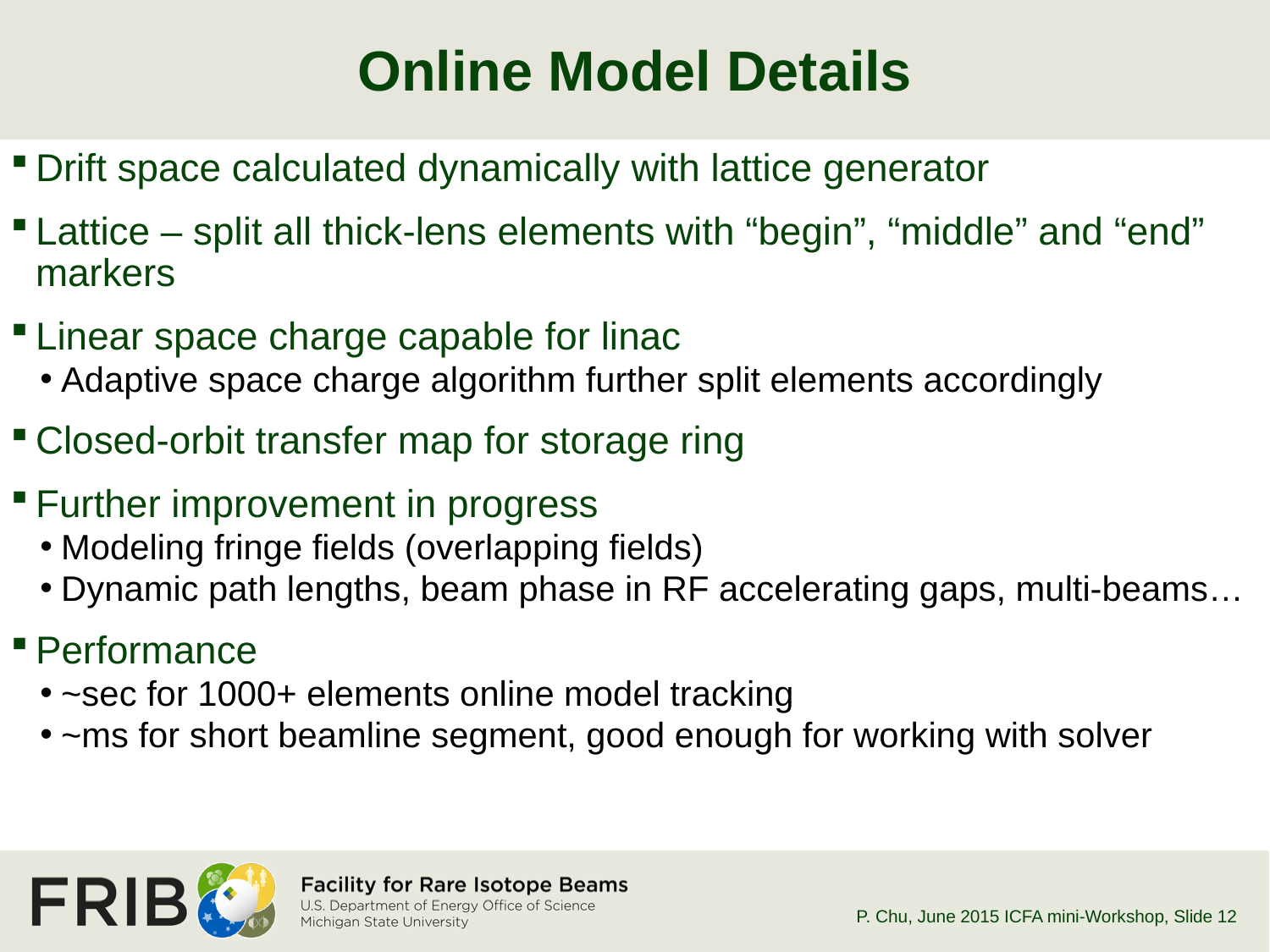

# Online Model Details
Drift space calculated dynamically with lattice generator
Lattice – split all thick-lens elements with “begin”, “middle” and “end” markers
Linear space charge capable for linac
Adaptive space charge algorithm further split elements accordingly
Closed-orbit transfer map for storage ring
Further improvement in progress
Modeling fringe fields (overlapping fields)
Dynamic path lengths, beam phase in RF accelerating gaps, multi-beams…
Performance
~sec for 1000+ elements online model tracking
~ms for short beamline segment, good enough for working with solver

P. Chu, June 2015 ICFA mini-Workshop
, Slide 12